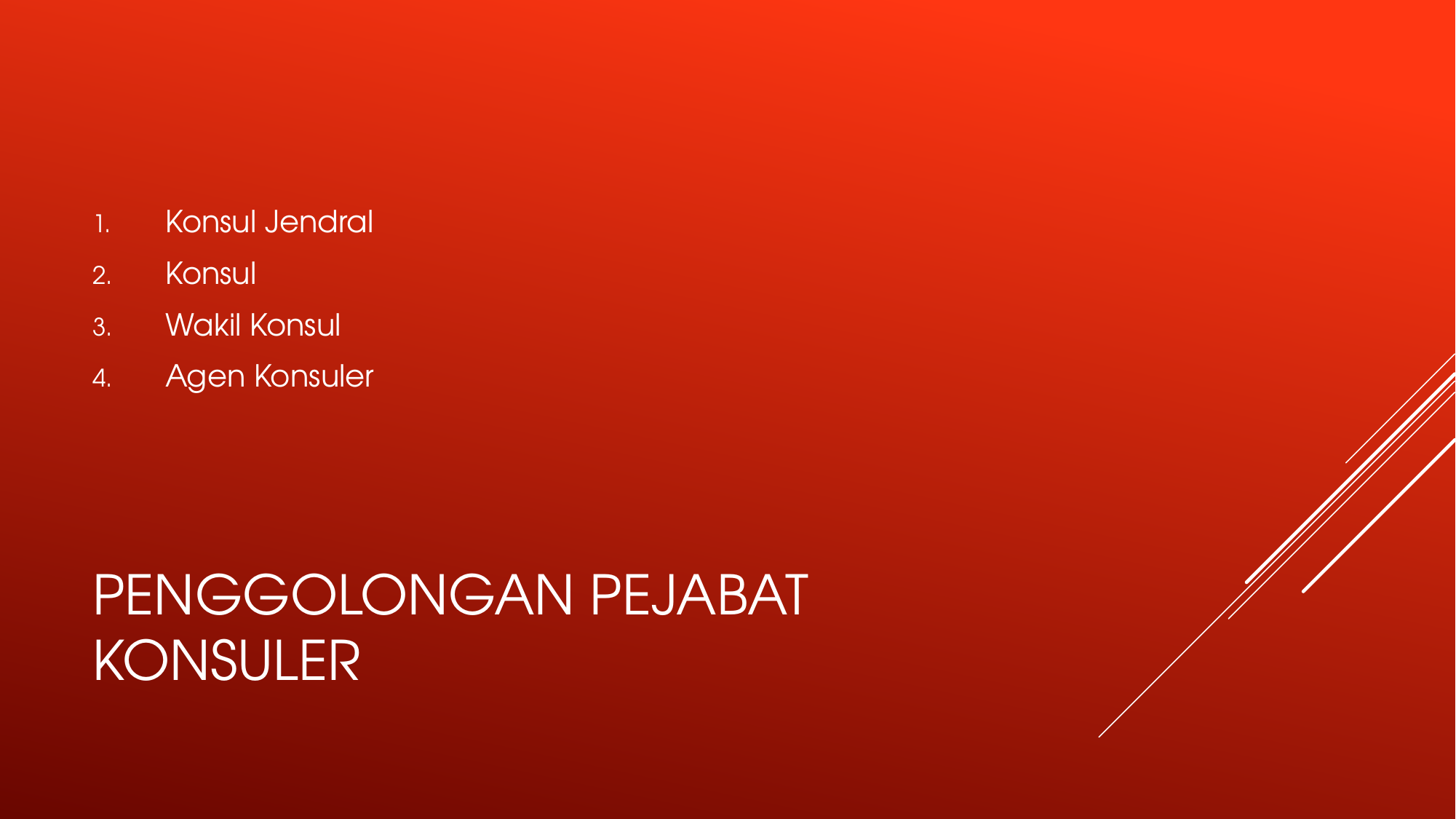

Konsul Jendral
Konsul
Wakil Konsul
Agen Konsuler
# Penggolongan Pejabat Konsuler